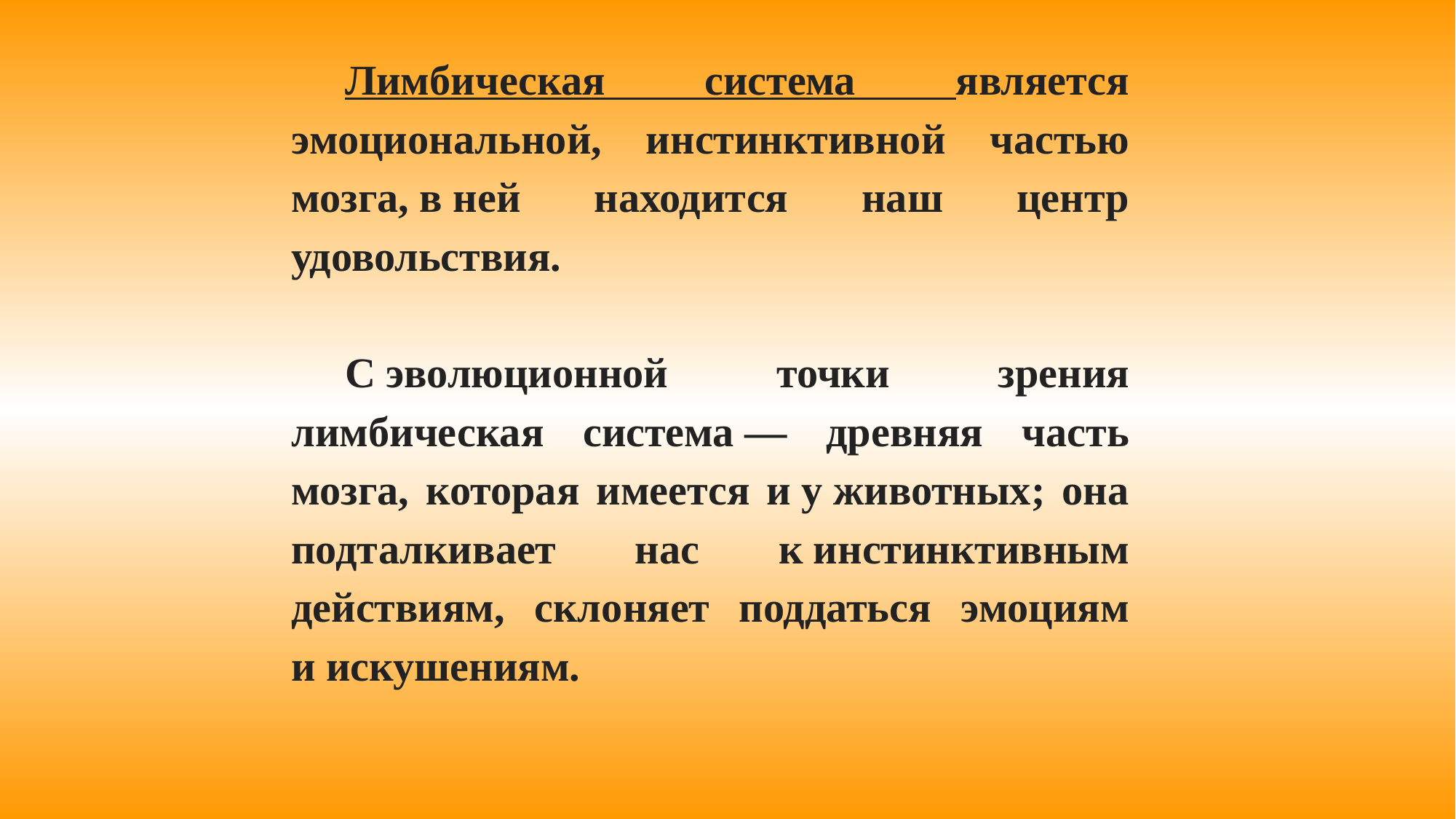

Лимбическая система является эмоциональной, инстинктивной частью мозга, в ней находится наш центр удовольствия.

С эволюционной точки зрения лимбическая система — древняя часть мозга, которая имеется и у животных; она подталкивает нас к инстинктивным действиям, склоняет поддаться эмоциям и искушениям.